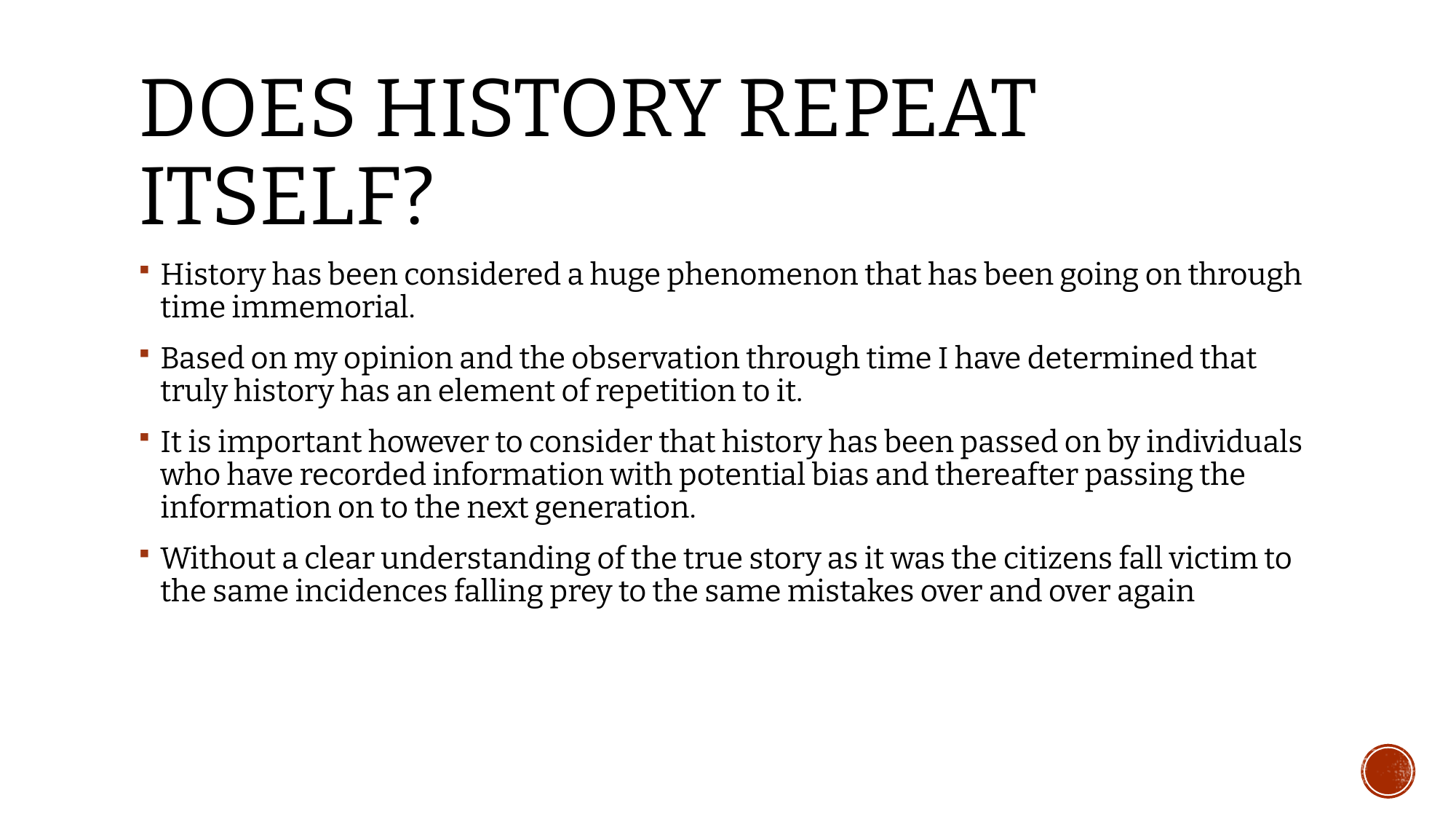

# Does History Repeat Itself?
History has been considered a huge phenomenon that has been going on through time immemorial.
Based on my opinion and the observation through time I have determined that truly history has an element of repetition to it.
It is important however to consider that history has been passed on by individuals who have recorded information with potential bias and thereafter passing the information on to the next generation.
Without a clear understanding of the true story as it was the citizens fall victim to the same incidences falling prey to the same mistakes over and over again